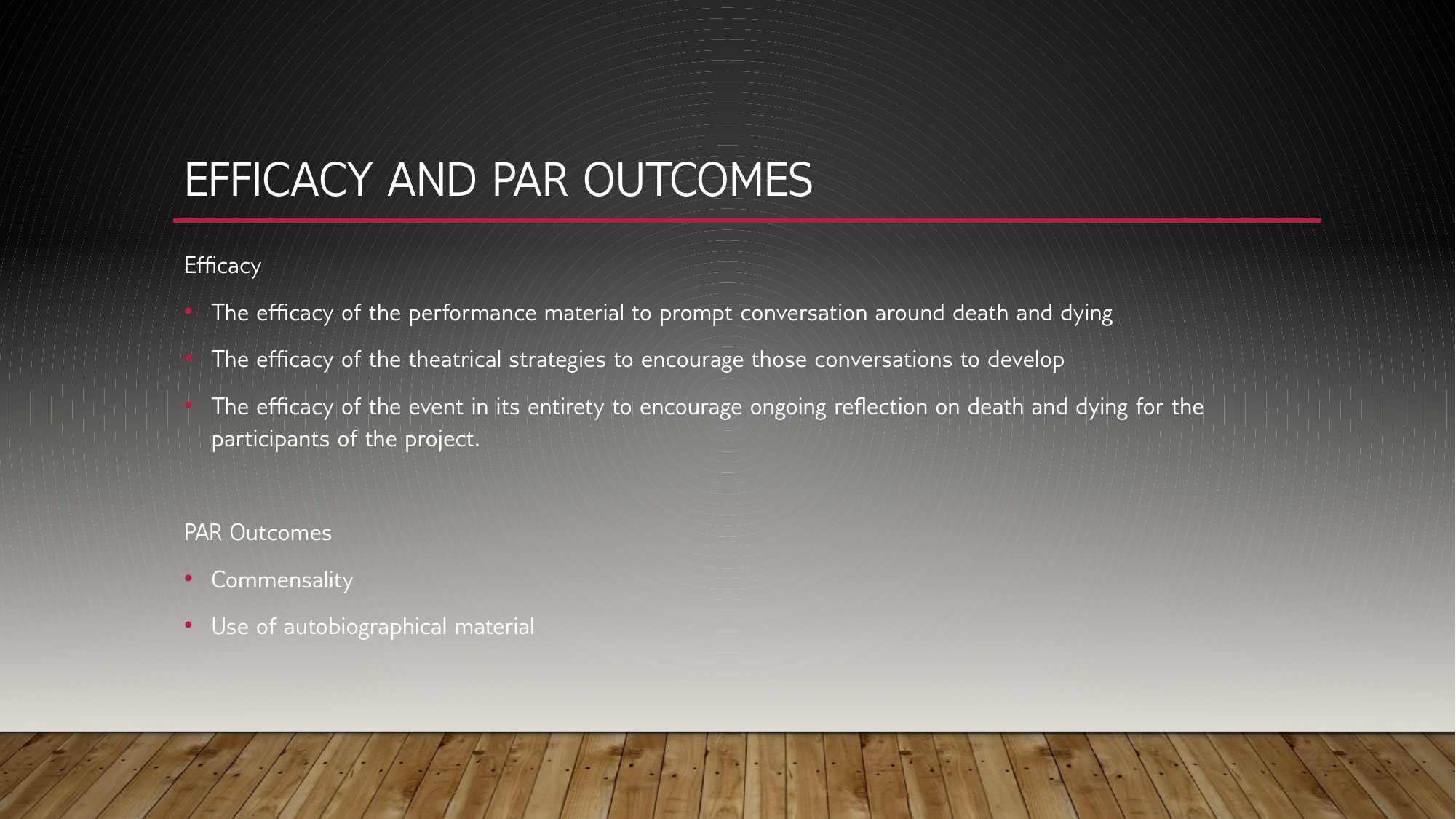

# Efficacy and PAR Outcomes
Efficacy
The efficacy of the performance material to prompt conversation around death and dying
The efficacy of the theatrical strategies to encourage those conversations to develop
The efficacy of the event in its entirety to encourage ongoing reflection on death and dying for the participants of the project.

PAR Outcomes
Commensality
Use of autobiographical material